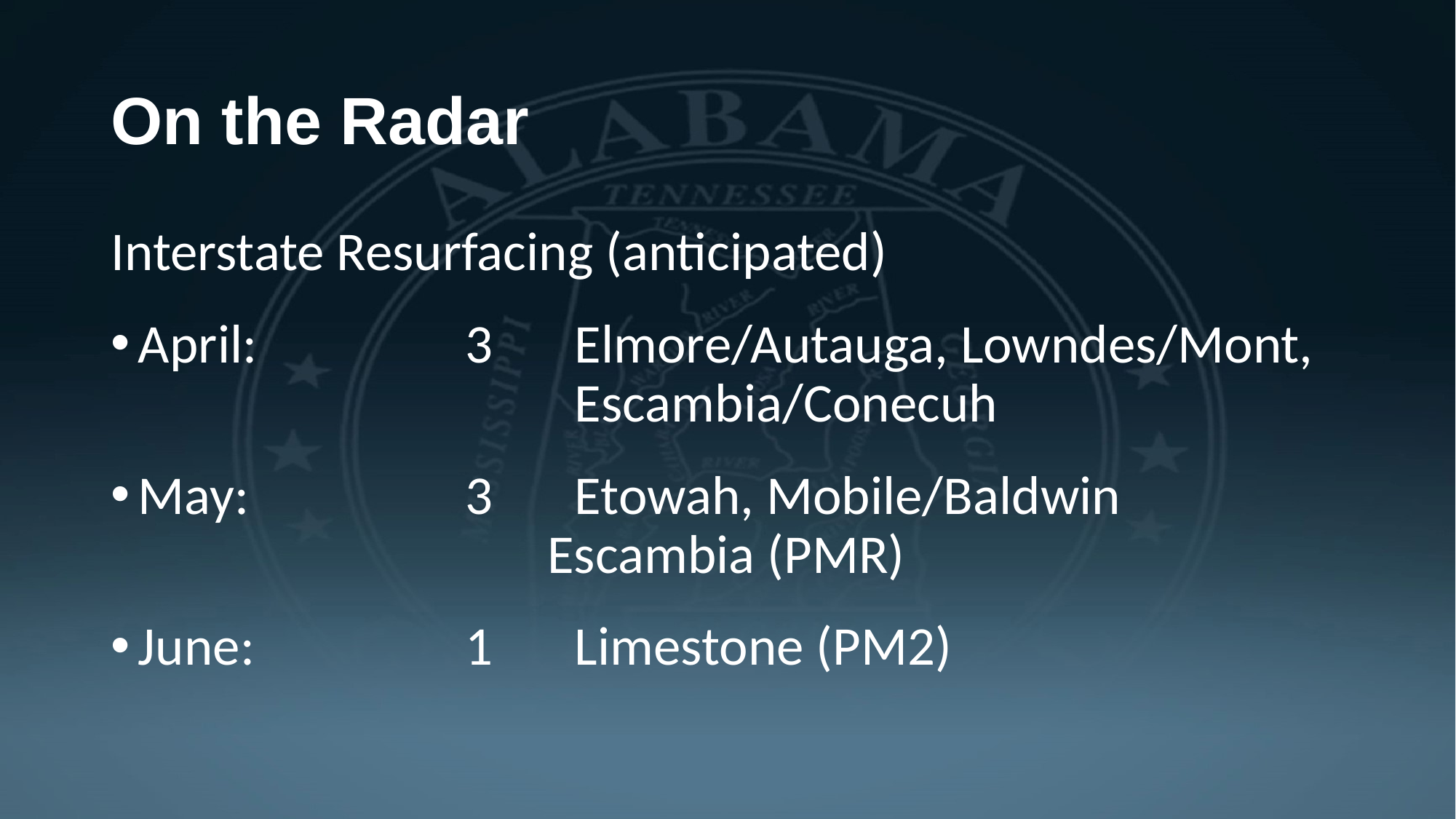

# On the Radar
Interstate Resurfacing (anticipated)
April:		3	Elmore/Autauga, Lowndes/Mont, 					Escambia/Conecuh
May:		3	Etowah, Mobile/Baldwin
				Escambia (PMR)
June:		1	Limestone (PM2)